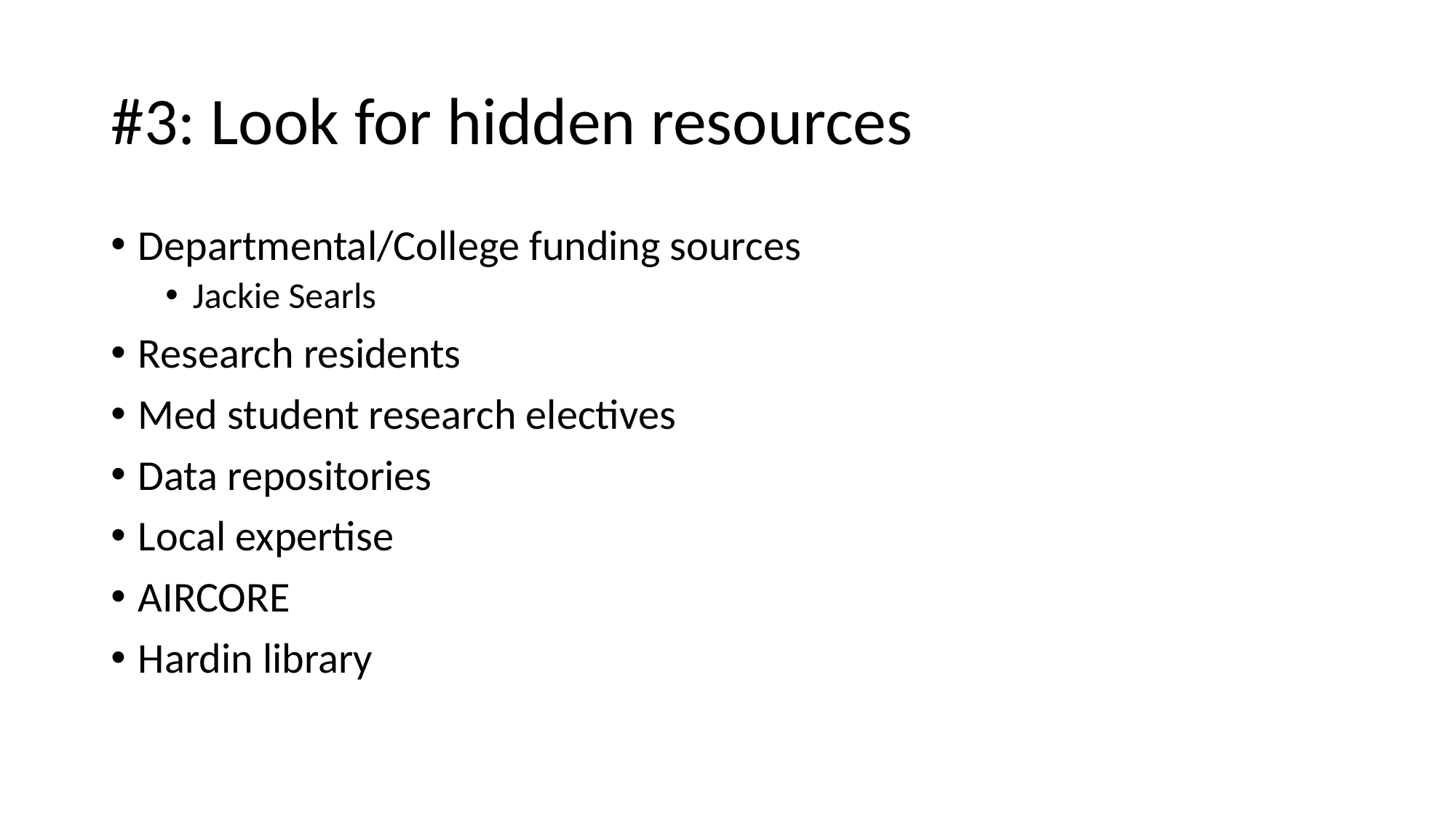

# #3: Look for hidden resources
Departmental/College funding sources
Jackie Searls
Research residents
Med student research electives
Data repositories
Local expertise
AIRCORE
Hardin library